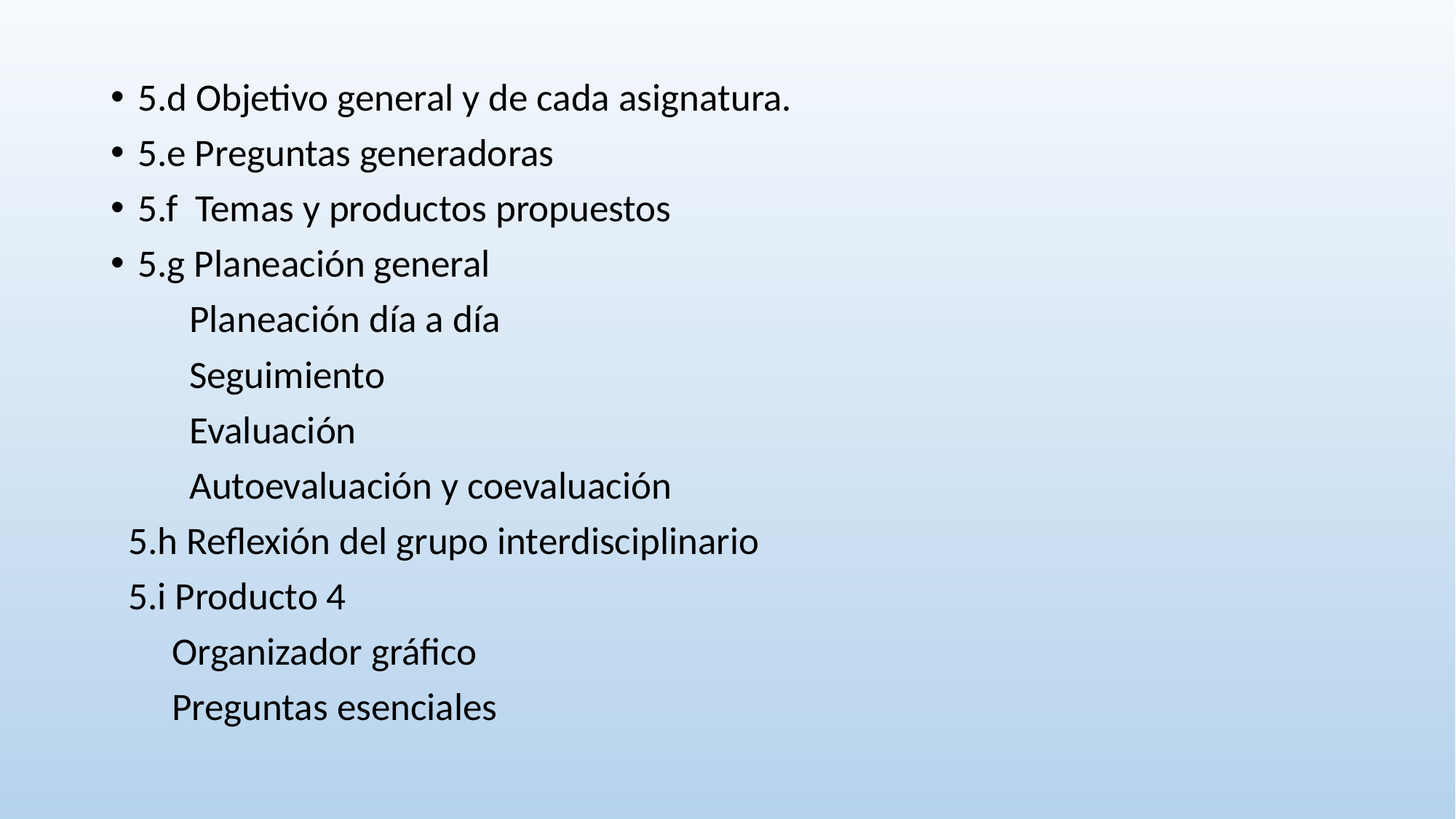

#
5.d Objetivo general y de cada asignatura.
5.e Preguntas generadoras
5.f  Temas y productos propuestos
5.g Planeación general
         Planeación día a día
         Seguimiento
         Evaluación
         Autoevaluación y coevaluación
  5.h Reflexión del grupo interdisciplinario
  5.i Producto 4
       Organizador gráfico
       Preguntas esenciales